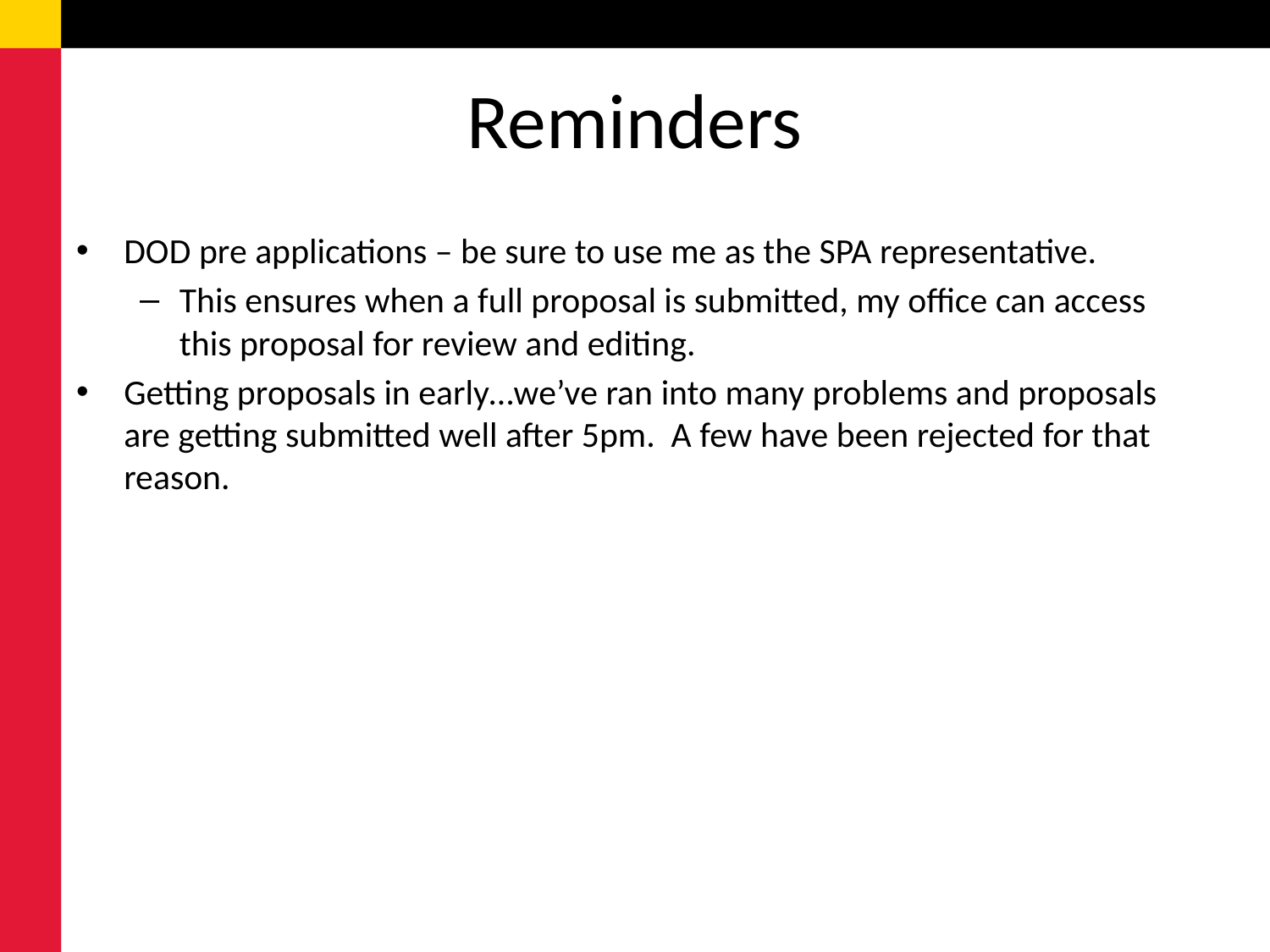

# Reminders
DOD pre applications – be sure to use me as the SPA representative.
This ensures when a full proposal is submitted, my office can access this proposal for review and editing.
Getting proposals in early…we’ve ran into many problems and proposals are getting submitted well after 5pm.  A few have been rejected for that reason.